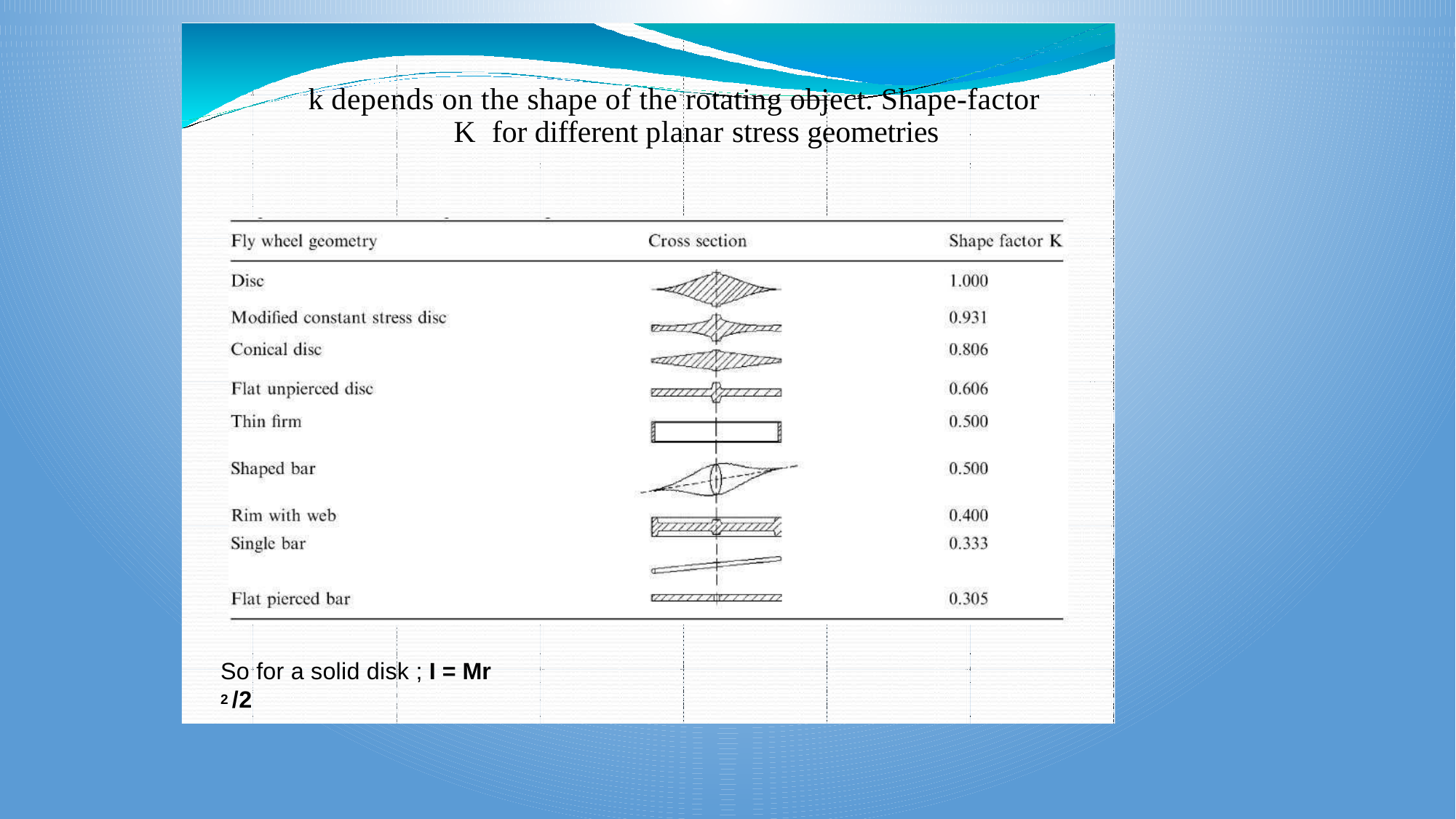

# k depends on the shape of the rotating object. Shape-factor K  for different planar stress geometries

So for a solid disk ; I = Mr 2 /2